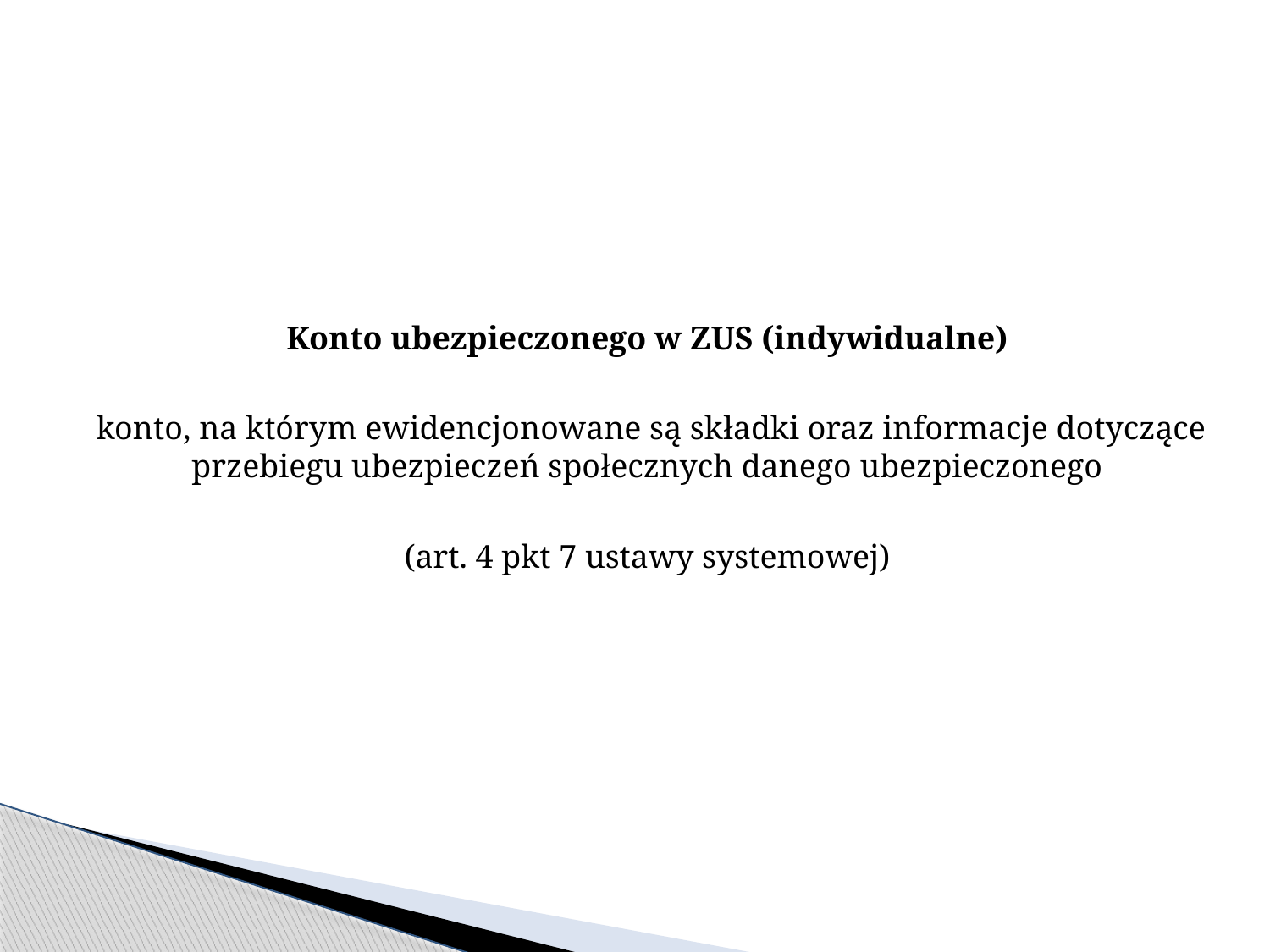

Konto ubezpieczonego w ZUS (indywidualne)

 konto, na którym ewidencjonowane są składki oraz informacje dotyczące przebiegu ubezpieczeń społecznych danego ubezpieczonego

(art. 4 pkt 7 ustawy systemowej)